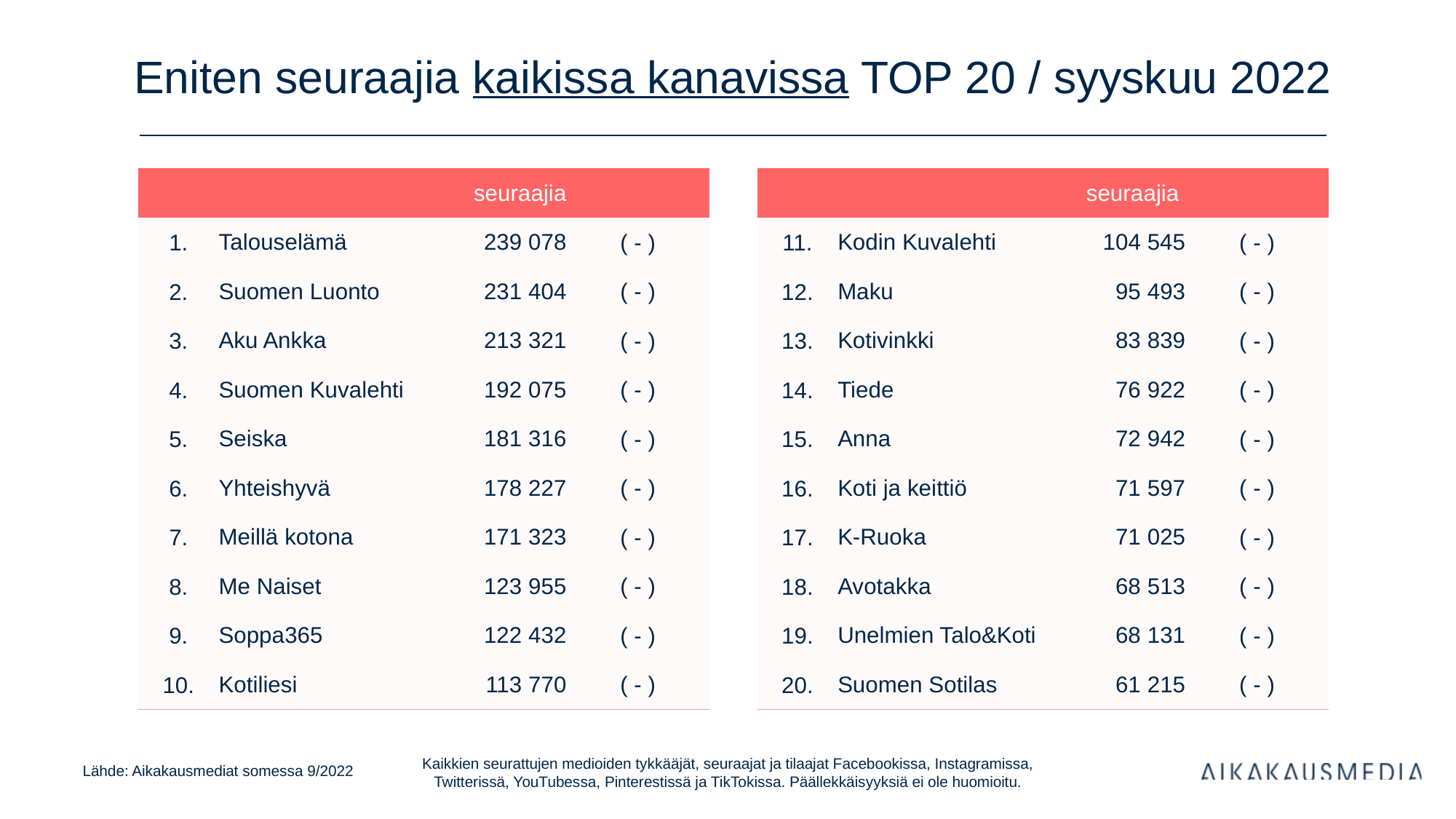

# Eniten seuraajia kaikissa kanavissa TOP 20 / syyskuu 2022
|  |  | seuraajia |  |
| --- | --- | --- | --- |
| 1. | Talouselämä | 239 078 | ( - ) |
| 2. | Suomen Luonto | 231 404 | ( - ) |
| 3. | Aku Ankka | 213 321 | ( - ) |
| 4. | Suomen Kuvalehti | 192 075 | ( - ) |
| 5. | Seiska | 181 316 | ( - ) |
| 6. | Yhteishyvä | 178 227 | ( - ) |
| 7. | Meillä kotona | 171 323 | ( - ) |
| 8. | Me Naiset | 123 955 | ( - ) |
| 9. | Soppa365 | 122 432 | ( - ) |
| 10. | Kotiliesi | 113 770 | ( - ) |
|  |  | seuraajia |  |
| --- | --- | --- | --- |
| 11. | Kodin Kuvalehti | 104 545 | ( - ) |
| 12. | Maku | 95 493 | ( - ) |
| 13. | Kotivinkki | 83 839 | ( - ) |
| 14. | Tiede | 76 922 | ( - ) |
| 15. | Anna | 72 942 | ( - ) |
| 16. | Koti ja keittiö | 71 597 | ( - ) |
| 17. | K-Ruoka | 71 025 | ( - ) |
| 18. | Avotakka | 68 513 | ( - ) |
| 19. | Unelmien Talo&Koti | 68 131 | ( - ) |
| 20. | Suomen Sotilas | 61 215 | ( - ) |
Kaikkien seurattujen medioiden tykkääjät, seuraajat ja tilaajat Facebookissa, Instagramissa, Twitterissä, YouTubessa, Pinterestissä ja TikTokissa. Päällekkäisyyksiä ei ole huomioitu.